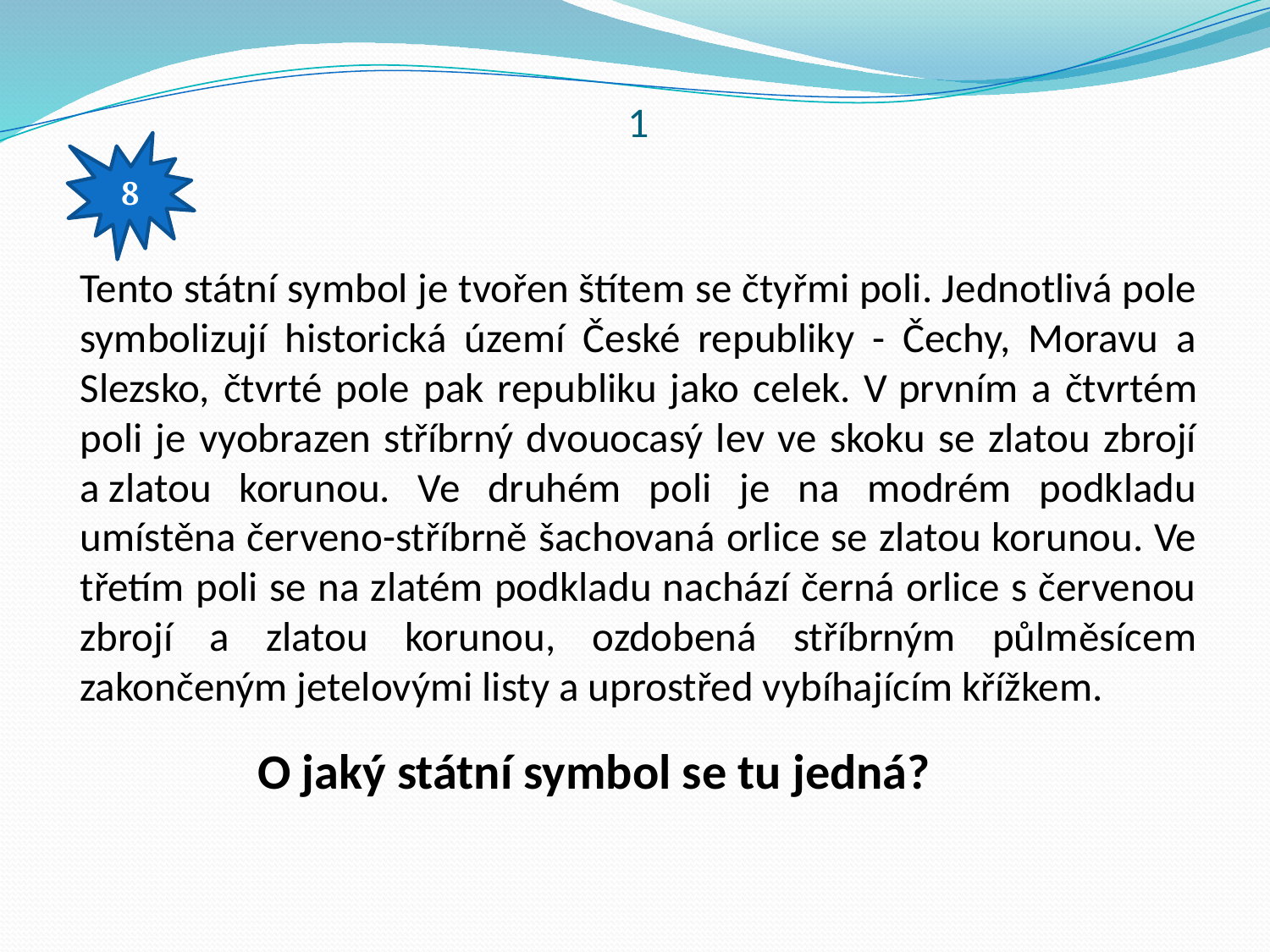

# 1
8

Tento státní symbol je tvořen štítem se čtyřmi poli. Jednotlivá pole symbolizují historická území České republiky - Čechy, Moravu a Slezsko, čtvrté pole pak republiku jako celek. V prvním a čtvrtém poli je vyobrazen stříbrný dvouocasý lev ve skoku se zlatou zbrojí a zlatou korunou. Ve druhém poli je na modrém podkladu umístěna červeno-stříbrně šachovaná orlice se zlatou korunou. Ve třetím poli se na zlatém podkladu nachází černá orlice s červenou zbrojí a zlatou korunou, ozdobená stříbrným půlměsícem zakončeným jetelovými listy a uprostřed vybíhajícím křížkem.
O jaký státní symbol se tu jedná?